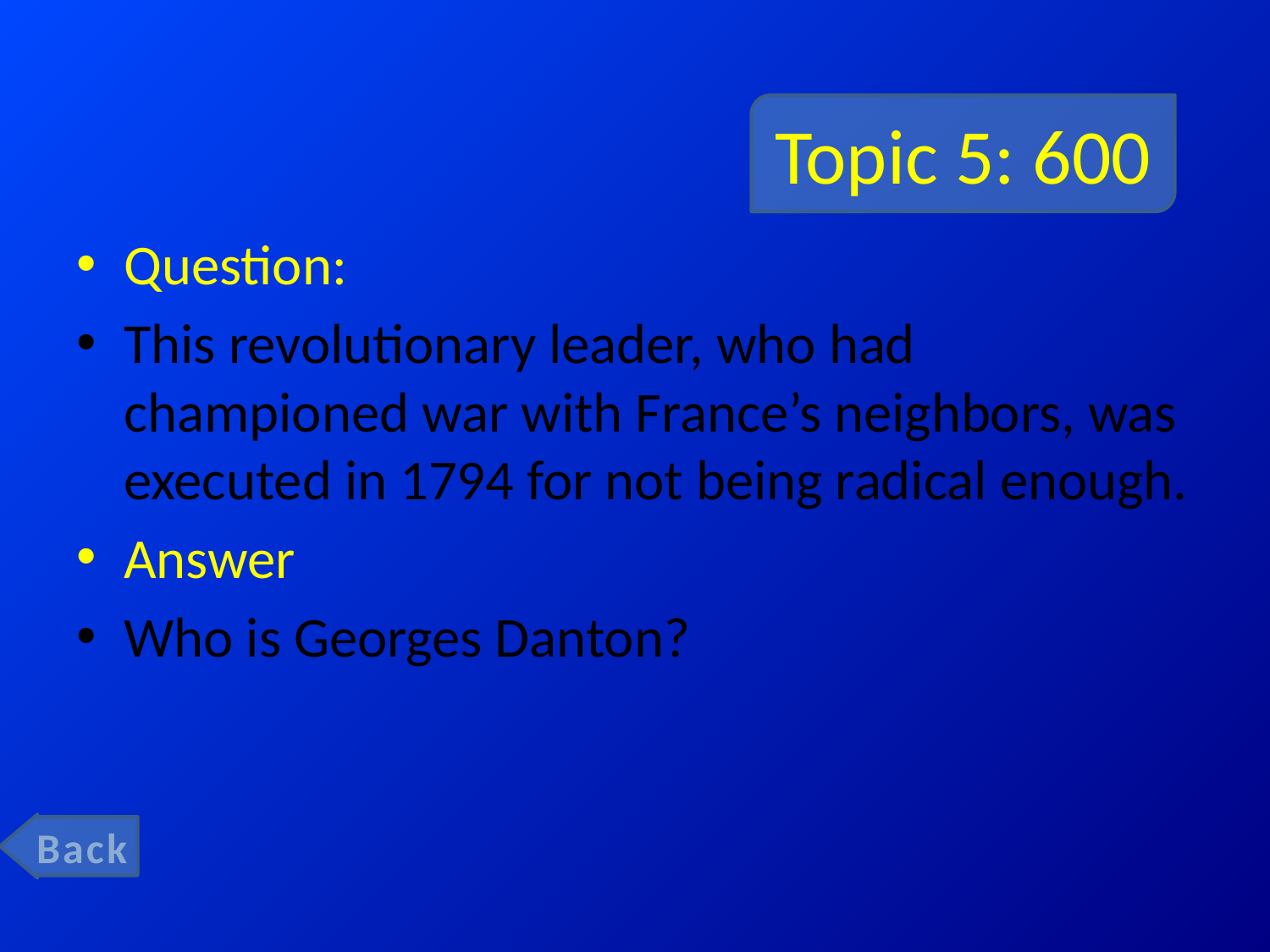

# Topic 5: 600

Question:
This revolutionary leader, who had championed war with France’s neighbors, was executed in 1794 for not being radical enough.
Answer
Who is Georges Danton?

Back